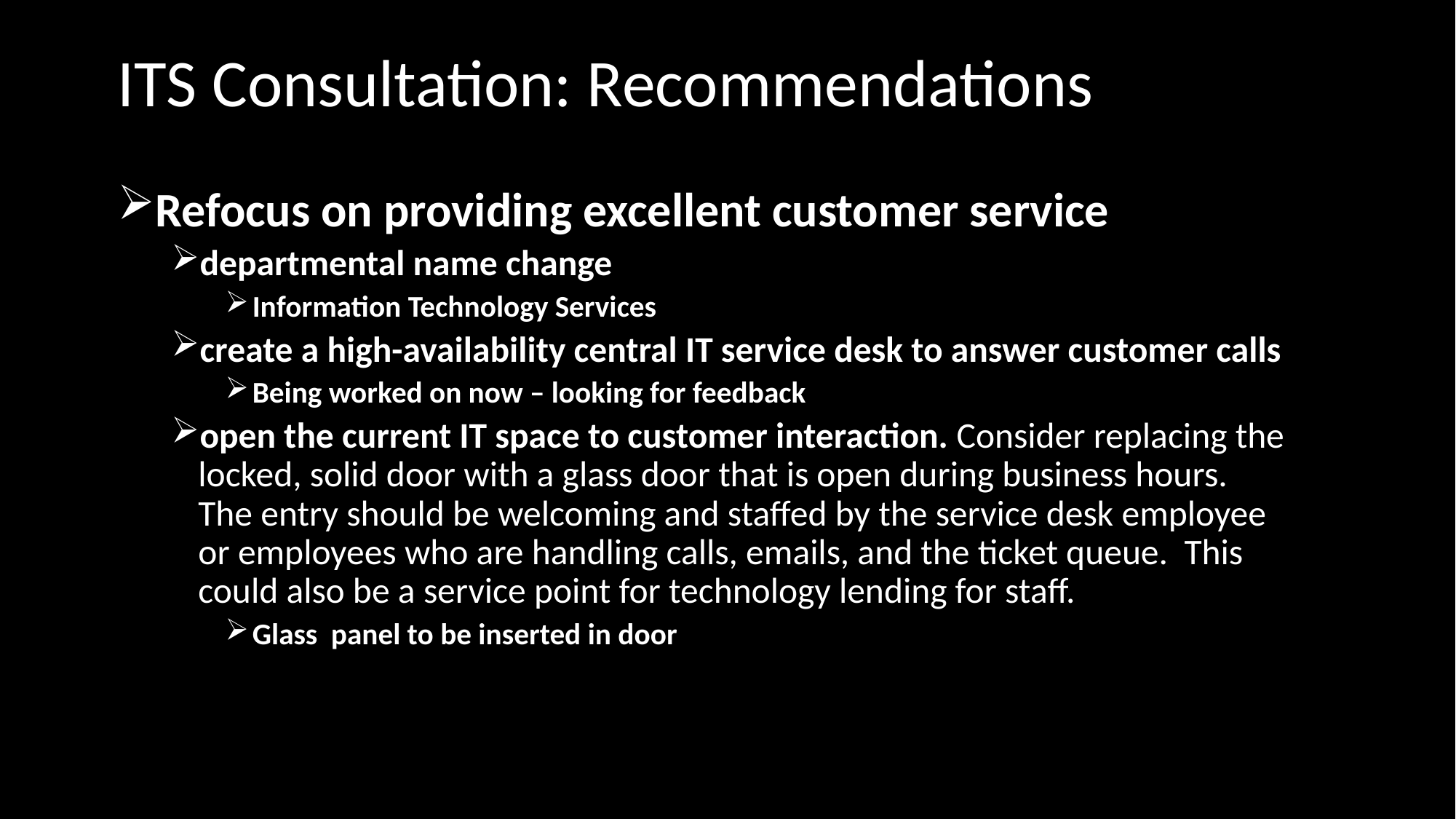

# ITS Consultation: Recommendations
Refocus on providing excellent customer service
departmental name change
Information Technology Services
create a high-availability central IT service desk to answer customer calls
Being worked on now – looking for feedback
open the current IT space to customer interaction. Consider replacing the locked, solid door with a glass door that is open during business hours.  The entry should be welcoming and staffed by the service desk employee or employees who are handling calls, emails, and the ticket queue.  This could also be a service point for technology lending for staff.
Glass  panel to be inserted in door